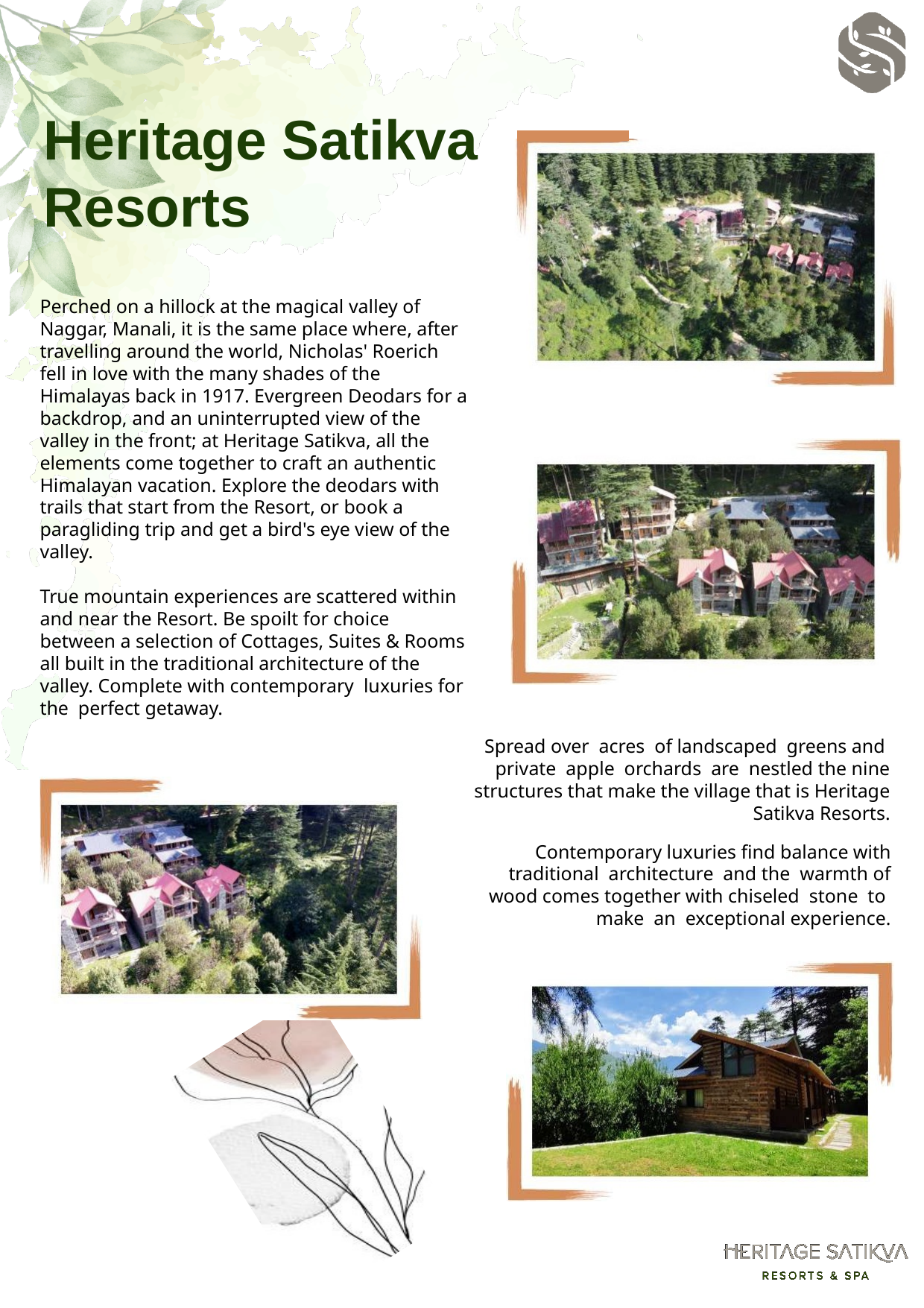

Heritage Satikva
Resorts

Perched on a hillock at the magical valley of Naggar, Manali, it is the same place where, after travelling around the world, Nicholas' Roerich fell in love with the many shades of the Himalayas back in 1917. Evergreen Deodars for a backdrop, and an uninterrupted view of the valley in the front; at Heritage Satikva, all the elements come together to craft an authentic Himalayan vacation. Explore the deodars with trails that start from the Resort, or book a paragliding trip and get a bird's eye view of the valley.

True mountain experiences are scattered within and near the Resort. Be spoilt for choice between a selection of Cottages, Suites & Rooms all built in the traditional architecture of the valley. Complete with contemporary  luxuries for  the  perfect getaway.

Spread over  acres  of landscaped  greens and  private  apple  orchards  are  nestled the nine structures that make the village that is Heritage Satikva Resorts.

Contemporary luxuries find balance with traditional  architecture  and the  warmth of wood comes together with chiseled  stone  to  make  an  exceptional experience.